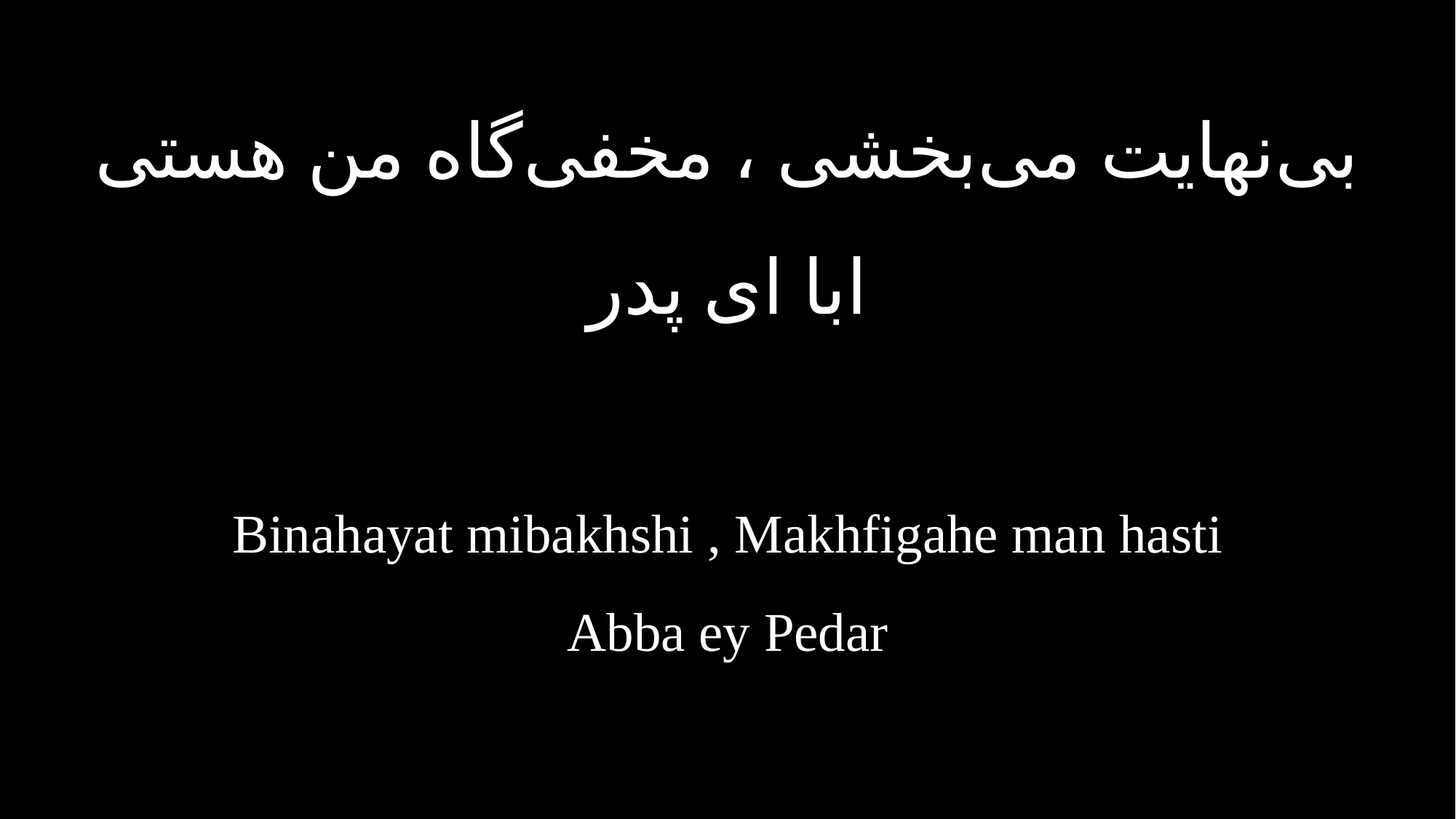

بی‌نهایت می‌بخشی ، مخفی‌گاه من هستی
ابا ای پدر

Binahayat mibakhshi , Makhfigahe man hasti
Abba ey Pedar